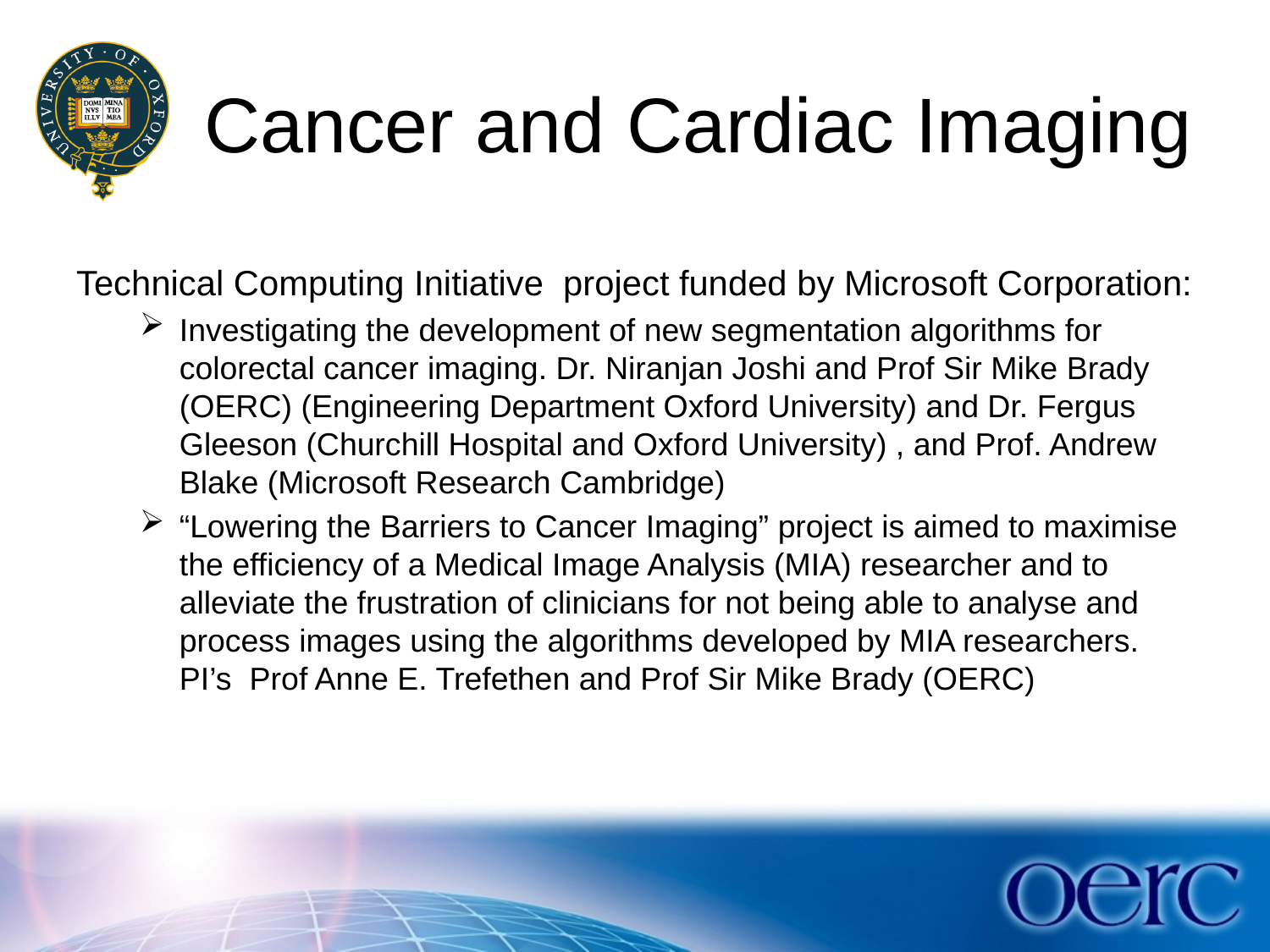

# Cancer and Cardiac Imaging
Technical Computing Initiative  project funded by Microsoft Corporation:
Investigating the development of new segmentation algorithms for colorectal cancer imaging. Dr. Niranjan Joshi and Prof Sir Mike Brady (OERC) (Engineering Department Oxford University) and Dr. Fergus Gleeson (Churchill Hospital and Oxford University) , and Prof. Andrew Blake (Microsoft Research Cambridge)
“Lowering the Barriers to Cancer Imaging” project is aimed to maximise the efficiency of a Medical Image Analysis (MIA) researcher and to alleviate the frustration of clinicians for not being able to analyse and process images using the algorithms developed by MIA researchers. PI’s  Prof Anne E. Trefethen and Prof Sir Mike Brady (OERC)